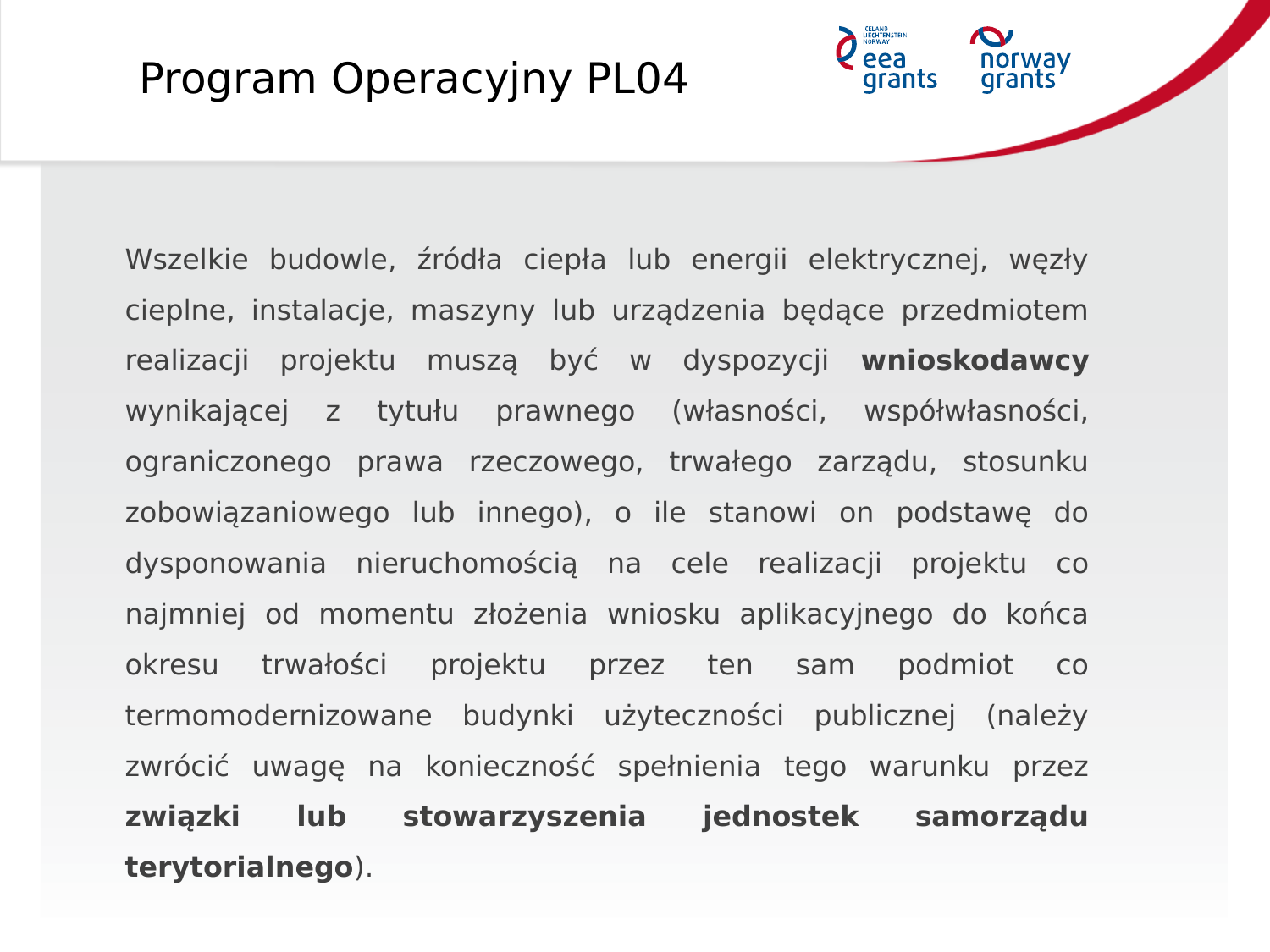

Program Operacyjny PL04
Wszelkie budowle, źródła ciepła lub energii elektrycznej, węzły cieplne, instalacje, maszyny lub urządzenia będące przedmiotem realizacji projektu muszą być w dyspozycji wnioskodawcy wynikającej z tytułu prawnego (własności, współwłasności, ograniczonego prawa rzeczowego, trwałego zarządu, stosunku zobowiązaniowego lub innego), o ile stanowi on podstawę do dysponowania nieruchomością na cele realizacji projektu co najmniej od momentu złożenia wniosku aplikacyjnego do końca okresu trwałości projektu przez ten sam podmiot co termomodernizowane budynki użyteczności publicznej (należy zwrócić uwagę na konieczność spełnienia tego warunku przez związki lub stowarzyszenia jednostek samorządu terytorialnego).